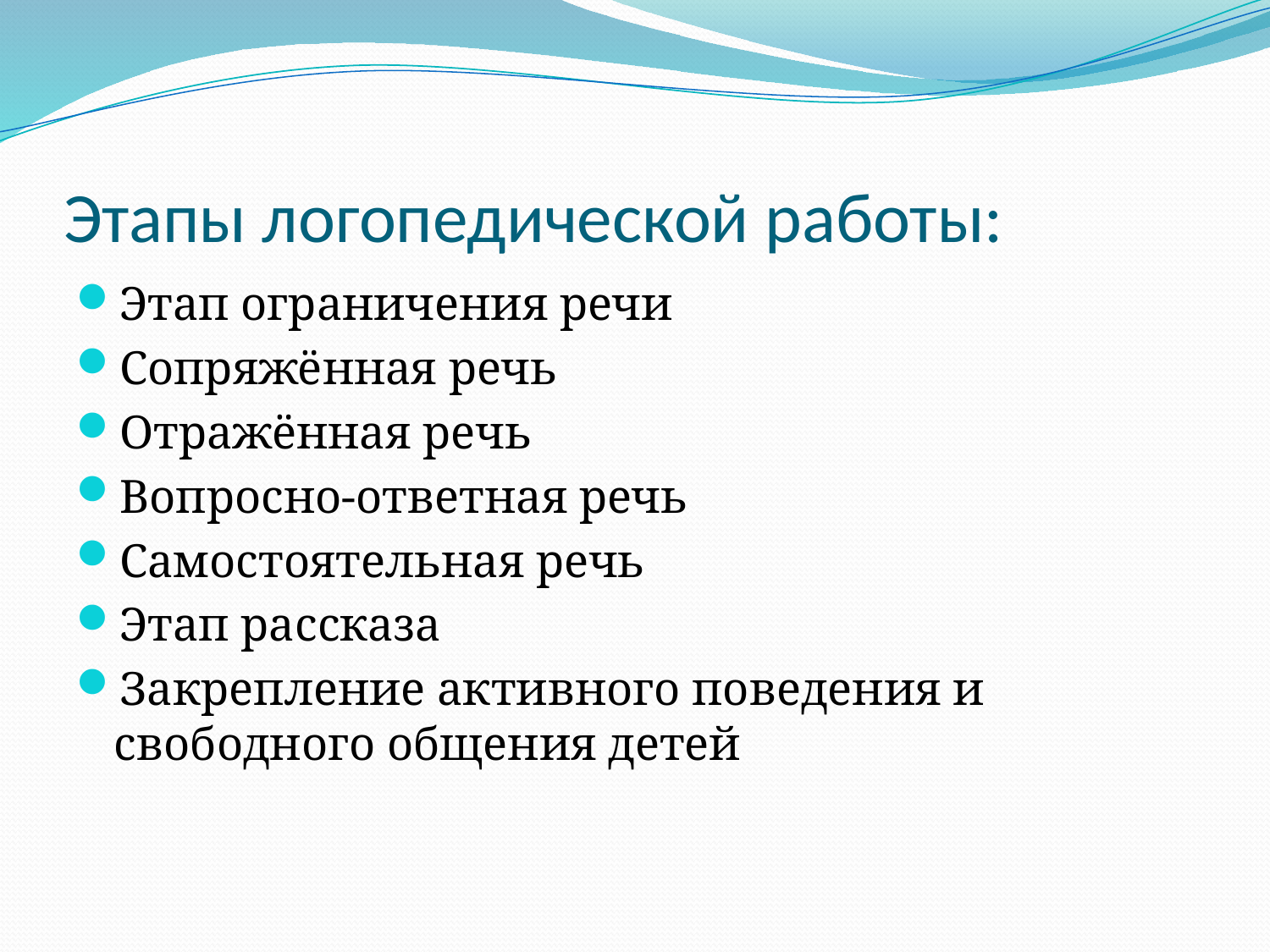

# Этапы логопедической работы:
Этап ограничения речи
Сопряжённая речь
Отражённая речь
Вопросно-ответная речь
Самостоятельная речь
Этап рассказа
Закрепление активного поведения и свободного общения детей